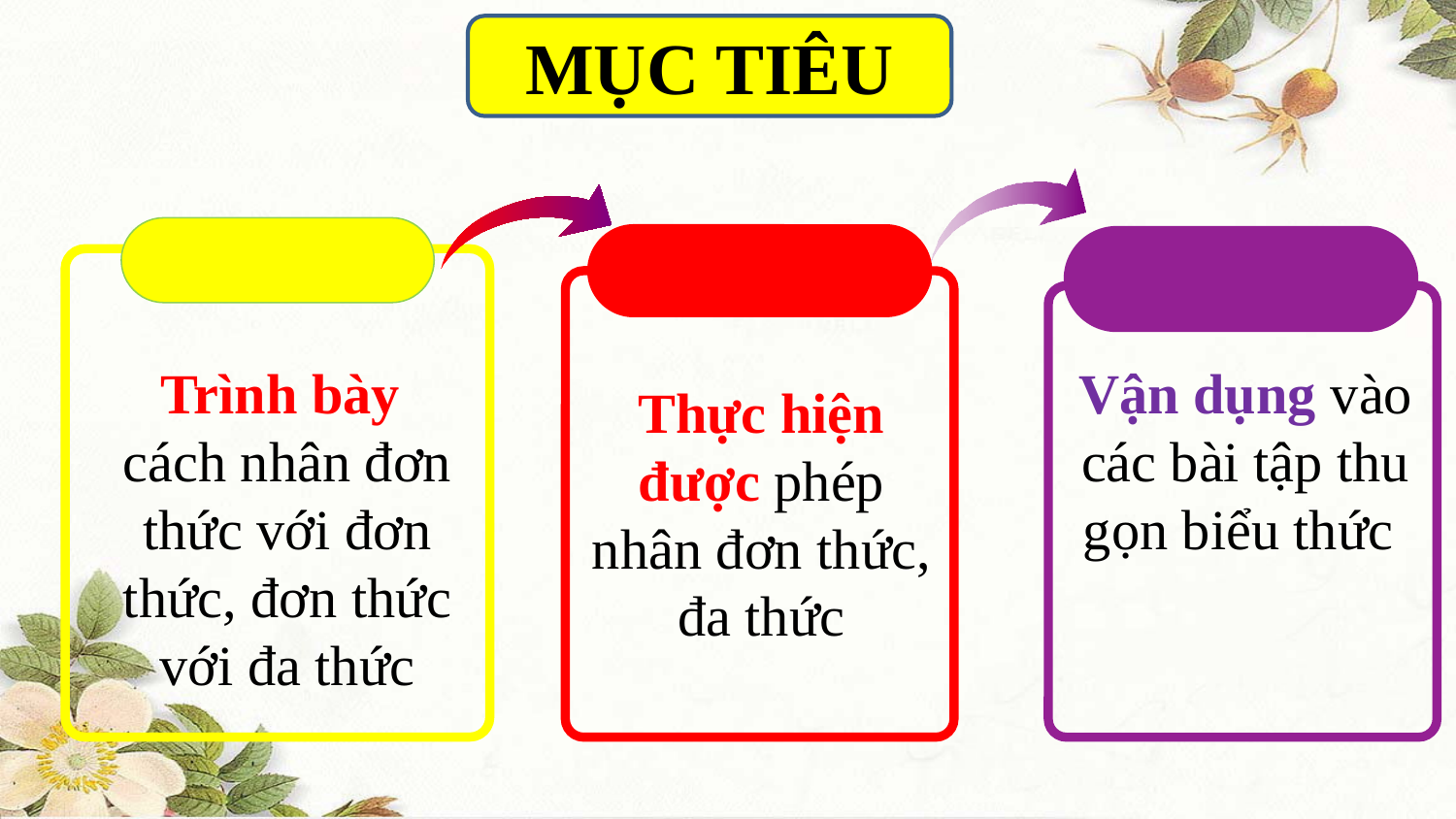

MỤC TIÊU

Vận dụng vào các bài tập thu gọn biểu thức

Trình bày
cách nhân đơn thức với đơn thức, đơn thức với đa thức

Thực hiện được phép nhân đơn thức, đa thức